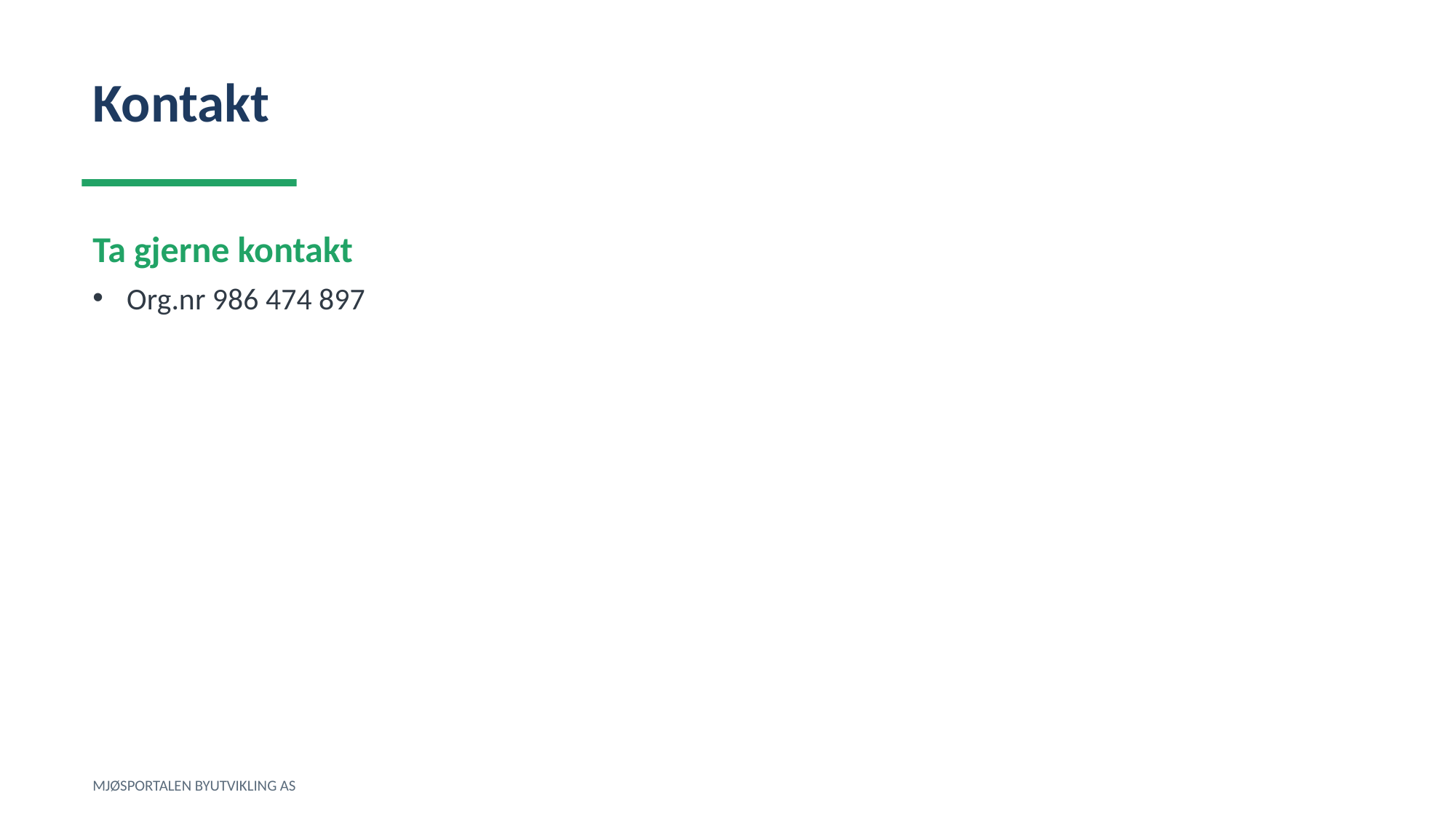

Kontakt

Ta gjerne kontakt
Org.nr 986 474 897
MJØSPORTALEN BYUTVIKLING AS